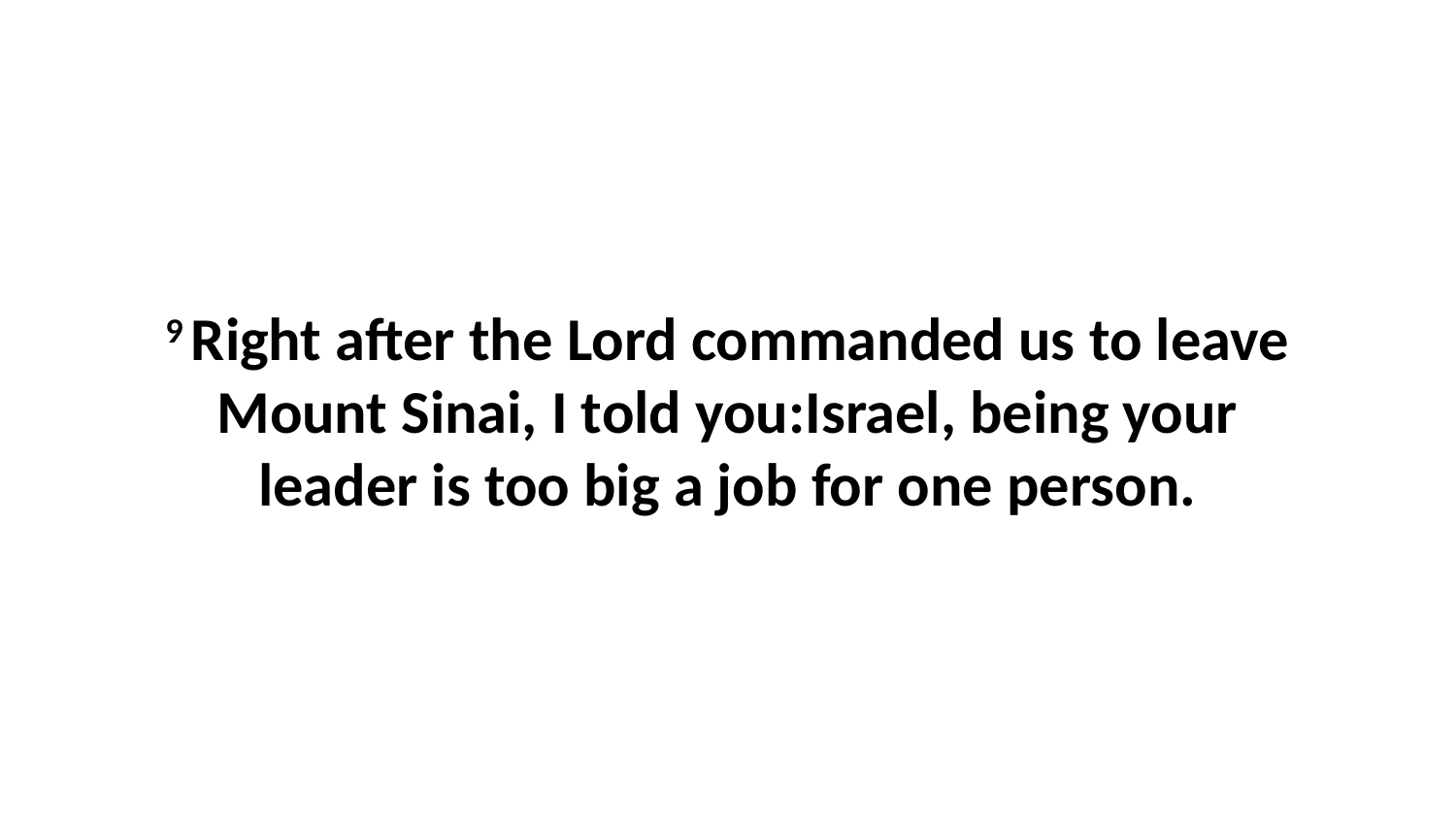

9 Right after the Lord commanded us to leave Mount Sinai, I told you:Israel, being your leader is too big a job for one person.